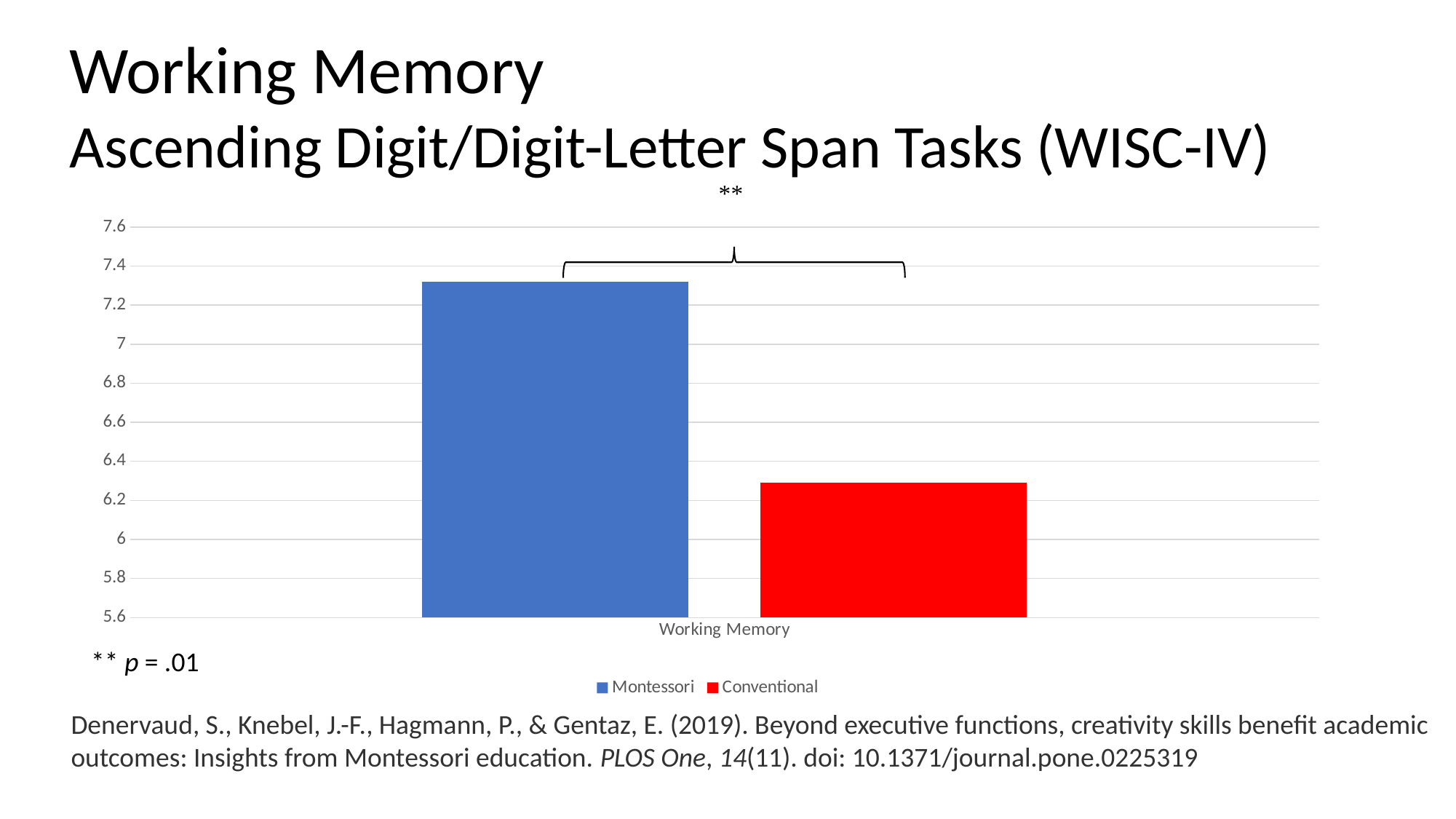

Working Memory
Ascending Digit/Digit-Letter Span Tasks (WISC-IV)

### Chart

| Category | Montessori | Conventional |
|---|---|---|
| Working Memory | 7.32 | 6.29 |
** p = .01
Denervaud, S., Knebel, J.-F., Hagmann, P., & Gentaz, E. (2019). Beyond executive functions, creativity skills benefit academic outcomes: Insights from Montessori education. PLOS One, 14(11). doi: 10.1371/journal.pone.0225319